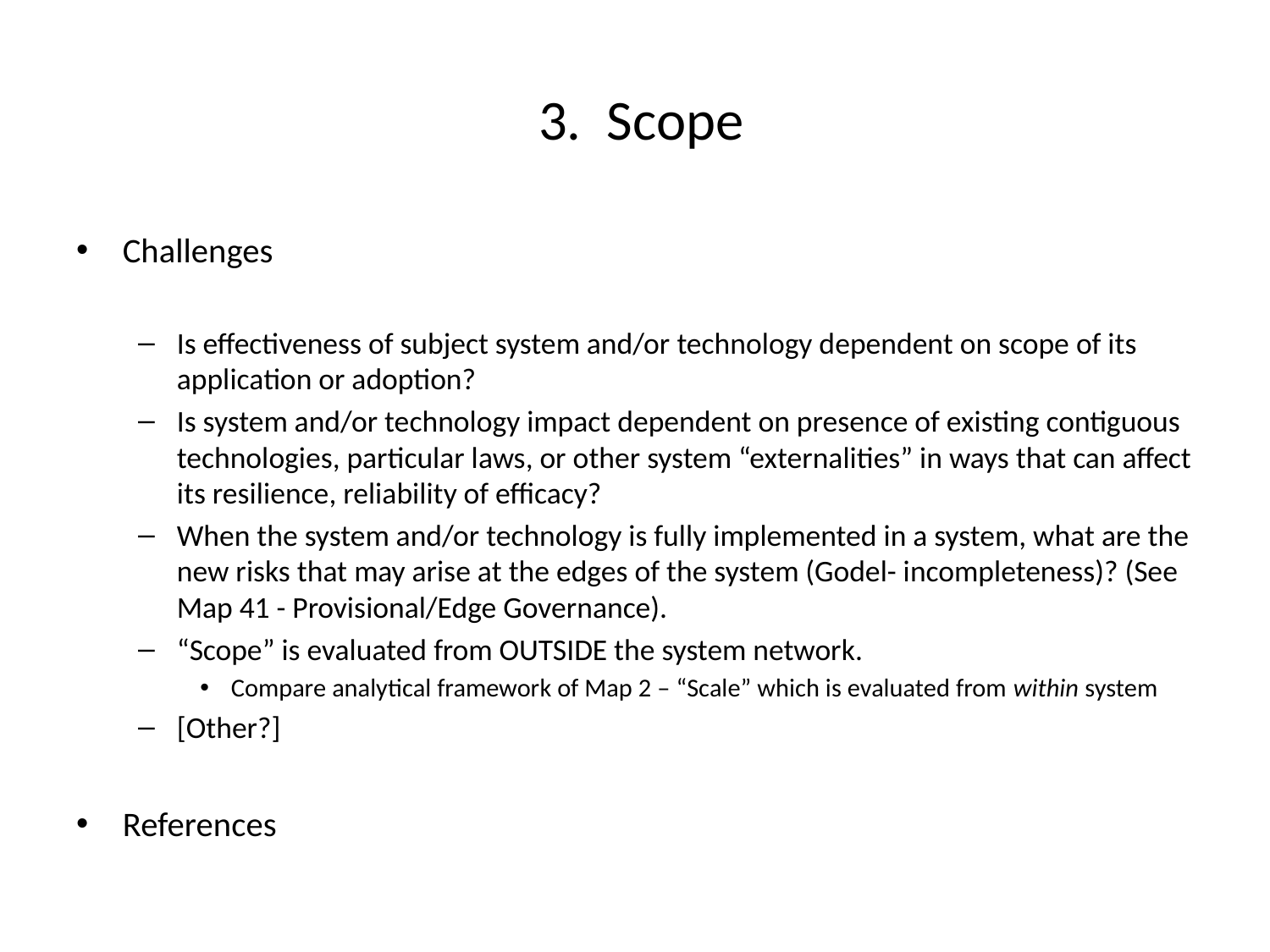

# 3.  Scope
Challenges

Is effectiveness of subject system and/or technology dependent on scope of its application or adoption?
Is system and/or technology impact dependent on presence of existing contiguous technologies, particular laws, or other system “externalities” in ways that can affect its resilience, reliability of efficacy?
When the system and/or technology is fully implemented in a system, what are the new risks that may arise at the edges of the system (Godel- incompleteness)? (See Map 41 - Provisional/Edge Governance).
“Scope” is evaluated from OUTSIDE the system network.
Compare analytical framework of Map 2 – “Scale” which is evaluated from within system
[Other?]

References